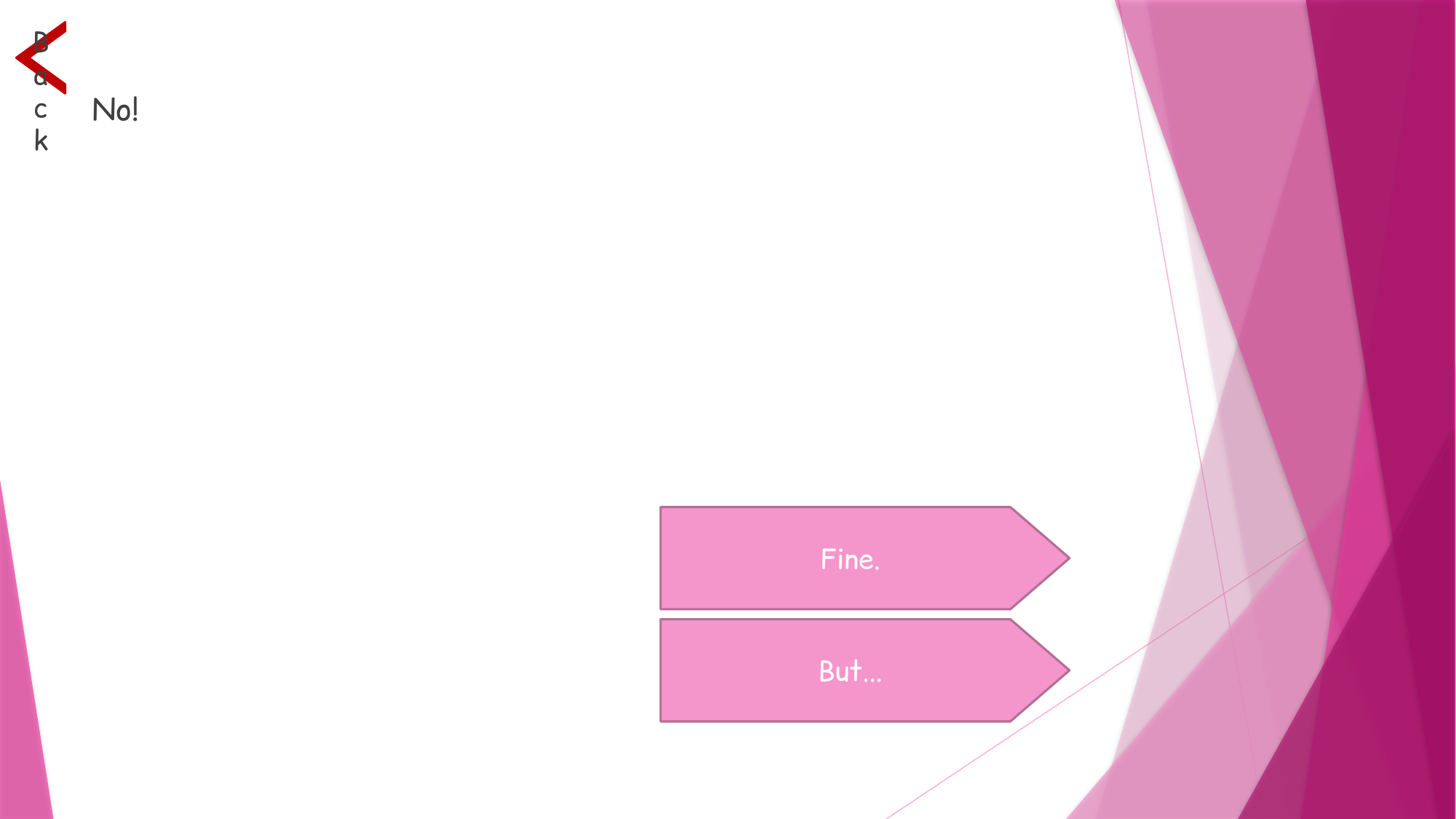

# No! but not.
       Back
No!
Fine.
But...